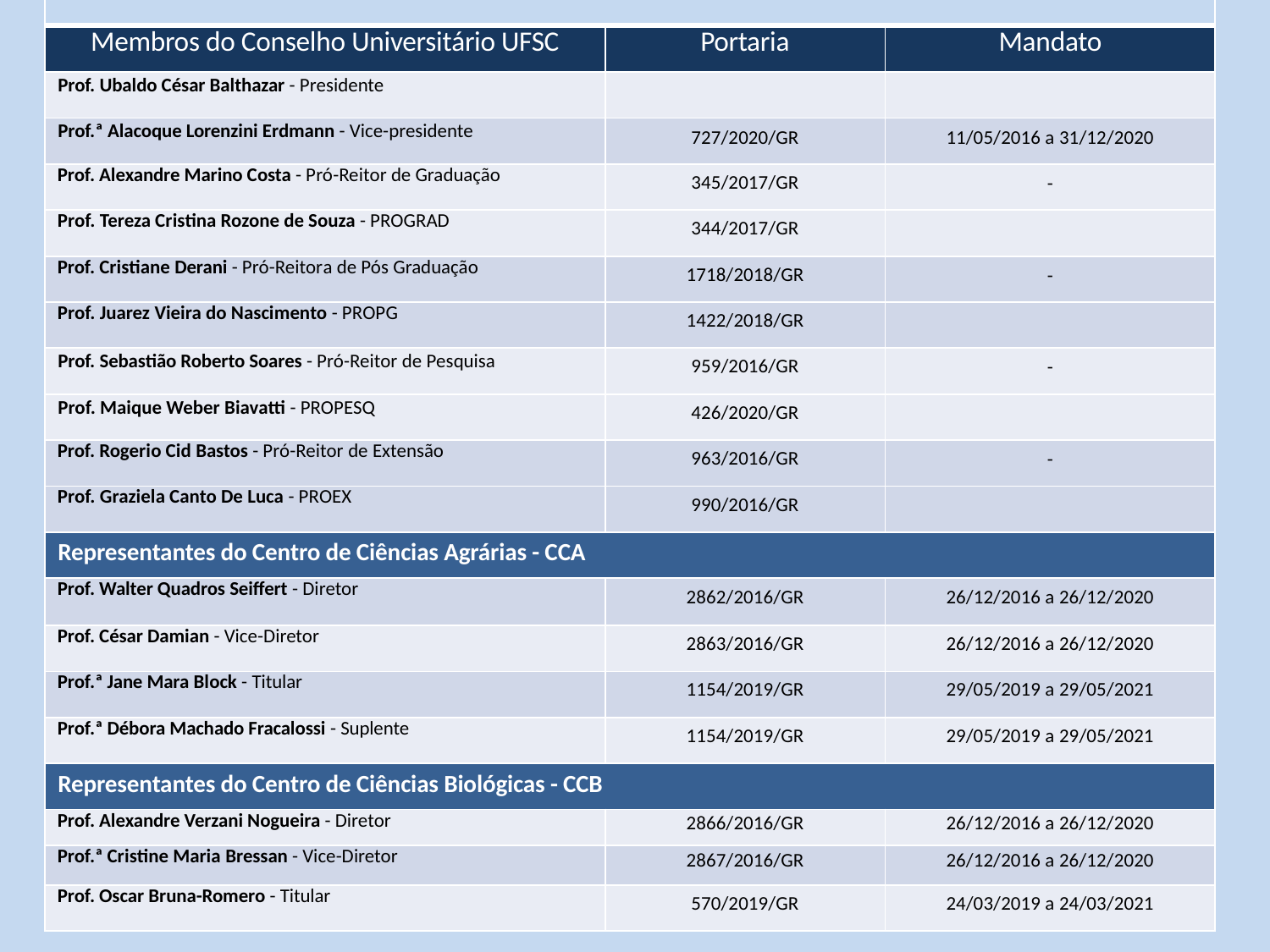

| Membros do Conselho Universitário - UFSC |  |  |
| --- | --- | --- |
| Membros do Conselho Universitário UFSC | Portaria | Mandato |
| Prof. Ubaldo César Balthazar - Presidente |  |  |
| Prof.ª Alacoque Lorenzini Erdmann - Vice-presidente | 727/2020/GR | 11/05/2016 a 31/12/2020 |
| Prof. Alexandre Marino Costa - Pró-Reitor de Graduação | 345/2017/GR | - |
| Prof. Tereza Cristina Rozone de Souza - PROGRAD | 344/2017/GR |  |
| Prof. Cristiane Derani - Pró-Reitora de Pós Graduação | 1718/2018/GR | - |
| Prof. Juarez Vieira do Nascimento - PROPG | 1422/2018/GR |  |
| Prof. Sebastião Roberto Soares - Pró-Reitor de Pesquisa | 959/2016/GR | - |
| Prof. Maique Weber Biavatti - PROPESQ | 426/2020/GR |  |
| Prof. Rogerio Cid Bastos - Pró-Reitor de Extensão | 963/2016/GR | - |
| Prof. Graziela Canto De Luca - PROEX | 990/2016/GR |  |
| Representantes do Centro de Ciências Agrárias - CCA |  |  |
| Prof. Walter Quadros Seiffert - Diretor | 2862/2016/GR | 26/12/2016 a 26/12/2020 |
| Prof. César Damian - Vice-Diretor | 2863/2016/GR | 26/12/2016 a 26/12/2020 |
| Prof.ª Jane Mara Block - Titular | 1154/2019/GR | 29/05/2019 a 29/05/2021 |
| Prof.ª Débora Machado Fracalossi - Suplente | 1154/2019/GR | 29/05/2019 a 29/05/2021 |
| Representantes do Centro de Ciências Biológicas - CCB |  |  |
| Prof. Alexandre Verzani Nogueira - Diretor | 2866/2016/GR | 26/12/2016 a 26/12/2020 |
| Prof.ª Cristine Maria Bressan - Vice-Diretor | 2867/2016/GR | 26/12/2016 a 26/12/2020 |
| Prof. Oscar Bruna-Romero - Titular | 570/2019/GR | 24/03/2019 a 24/03/2021 |